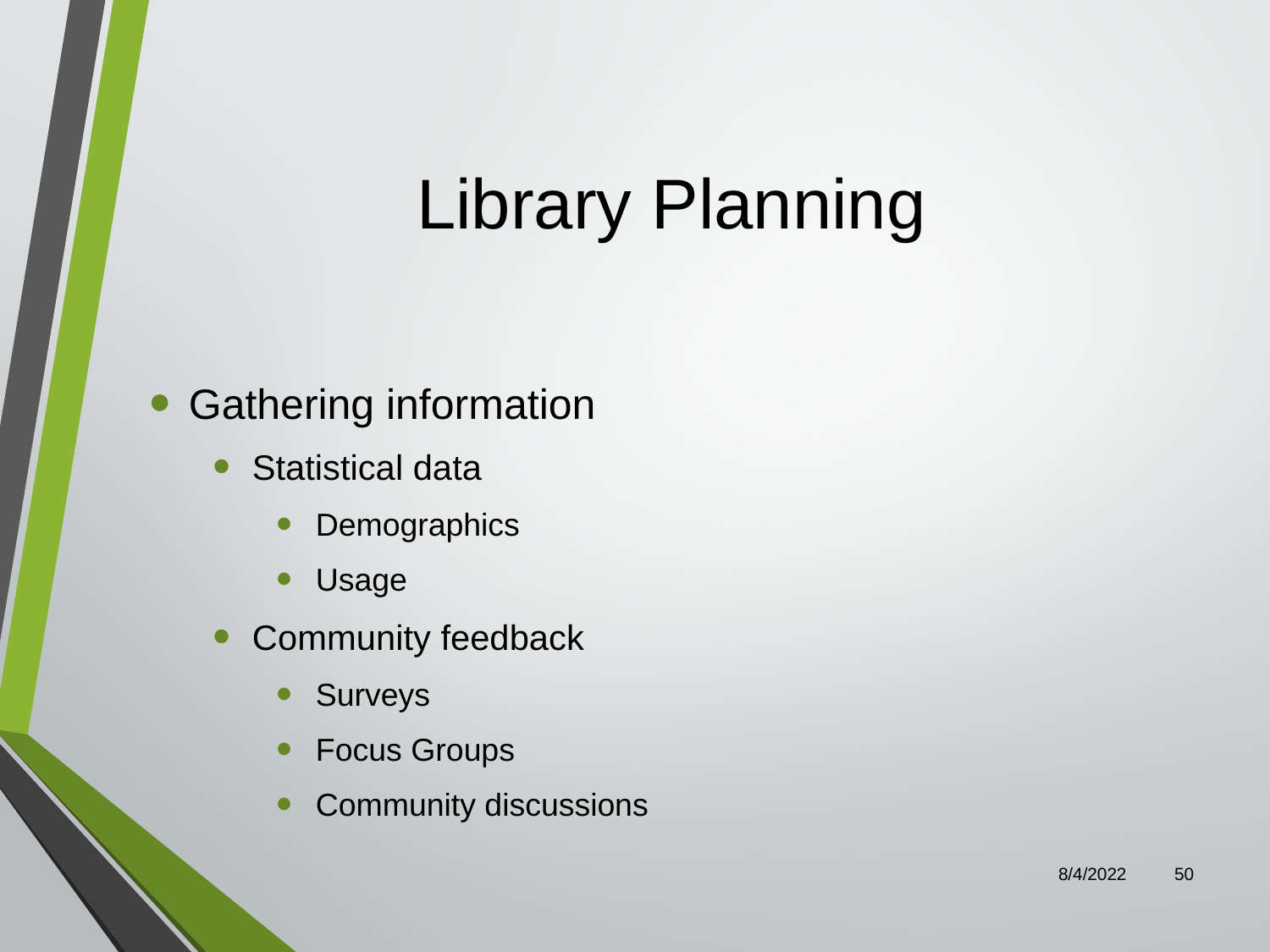

# Library Planning
Gathering information
Statistical data
Demographics
Usage
Community feedback
Surveys
Focus Groups
Community discussions

8/4/2022
50